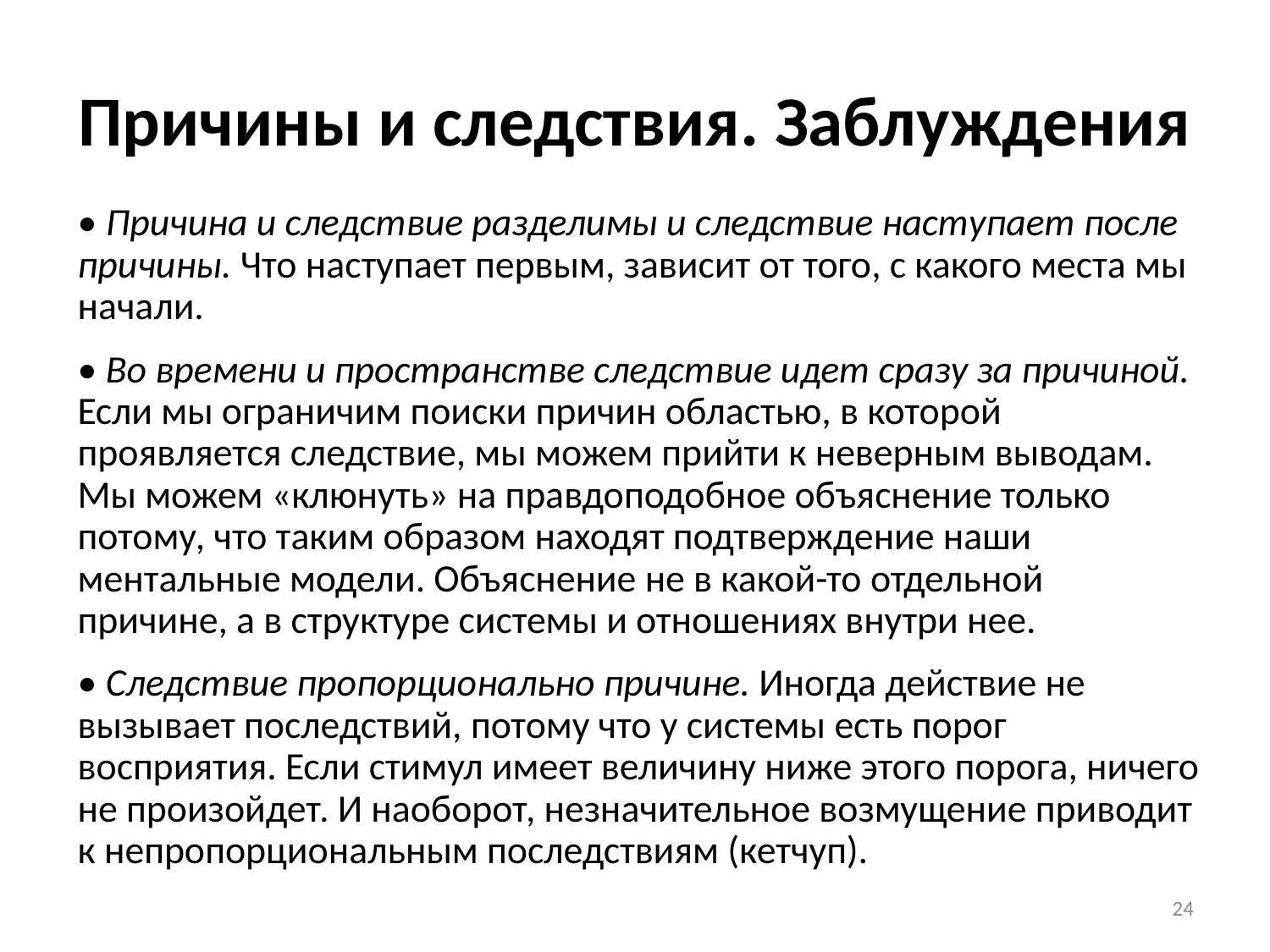

# Причины и следствия. Заблуждения
• Причина и следствие разделимы и следствие наступает после причины. Что наступает первым, зависит от того, с какого места мы начали.
• Во времени и пространстве следствие идет сразу за причиной. Если мы ограничим поиски причин областью, в которой проявляется следствие, мы можем прийти к неверным выводам. Мы можем «клюнуть» на правдоподобное объяснение только потому, что таким образом находят подтверждение наши ментальные модели. Объяснение не в какой-то отдельной причине, а в структуре системы и отношениях внутри нее.
• Следствие пропорционально причине. Иногда действие не вызывает последствий, потому что у системы есть порог восприятия. Если стимул имеет величину ниже этого порога, ничего не произойдет. И наоборот, незначительное возмущение приводит к непропорциональным последствиям (кетчуп).
24